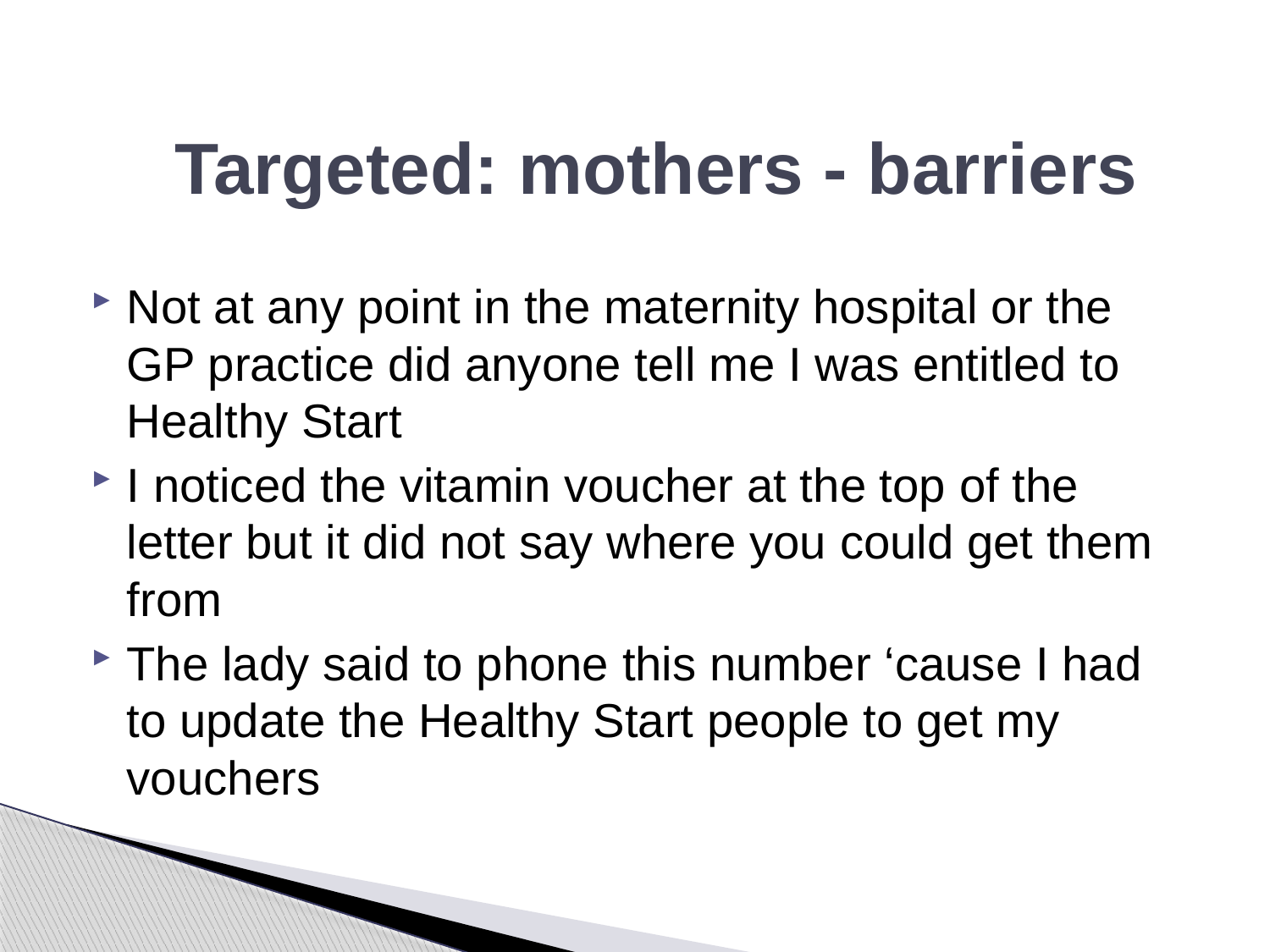

# Targeted: mothers - barriers

Not at any point in the maternity hospital or the GP practice did anyone tell me I was entitled to Healthy Start
I noticed the vitamin voucher at the top of the letter but it did not say where you could get them from
The lady said to phone this number ‘cause I had to update the Healthy Start people to get my vouchers